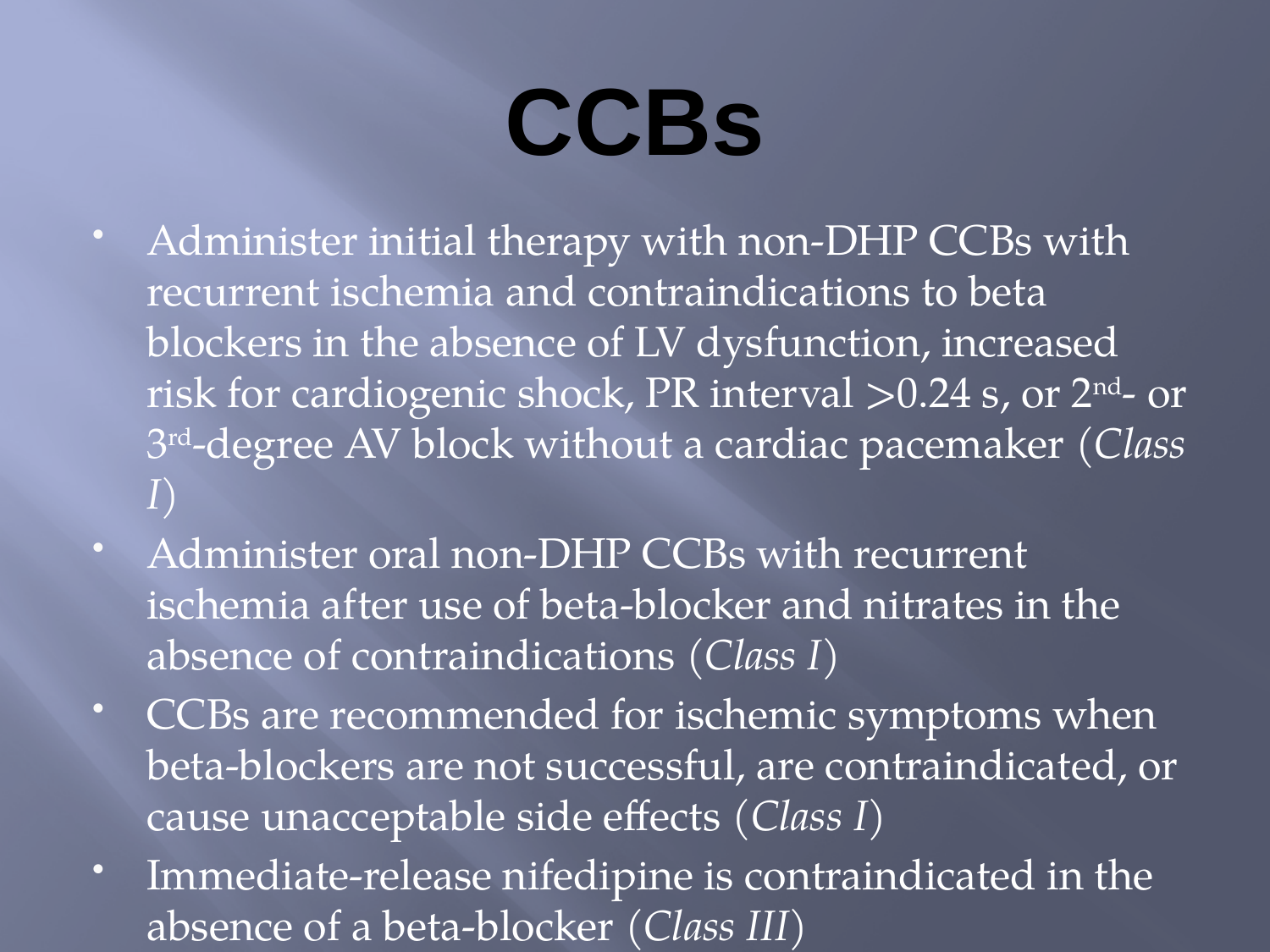

# CCBs
Administer initial therapy with non-DHP CCBs with recurrent ischemia and contraindications to beta blockers in the absence of LV dysfunction, increased risk for cardiogenic shock, PR interval >0.24 s, or 2nd- or 3rd-degree AV block without a cardiac pacemaker (Class I)
Administer oral non-DHP CCBs with recurrent ischemia after use of beta-blocker and nitrates in the absence of contraindications (Class I)
CCBs are recommended for ischemic symptoms when beta-blockers are not successful, are contraindicated, or cause unacceptable side effects (Class I)
Immediate-release nifedipine is contraindicated in the absence of a beta-blocker (Class III)